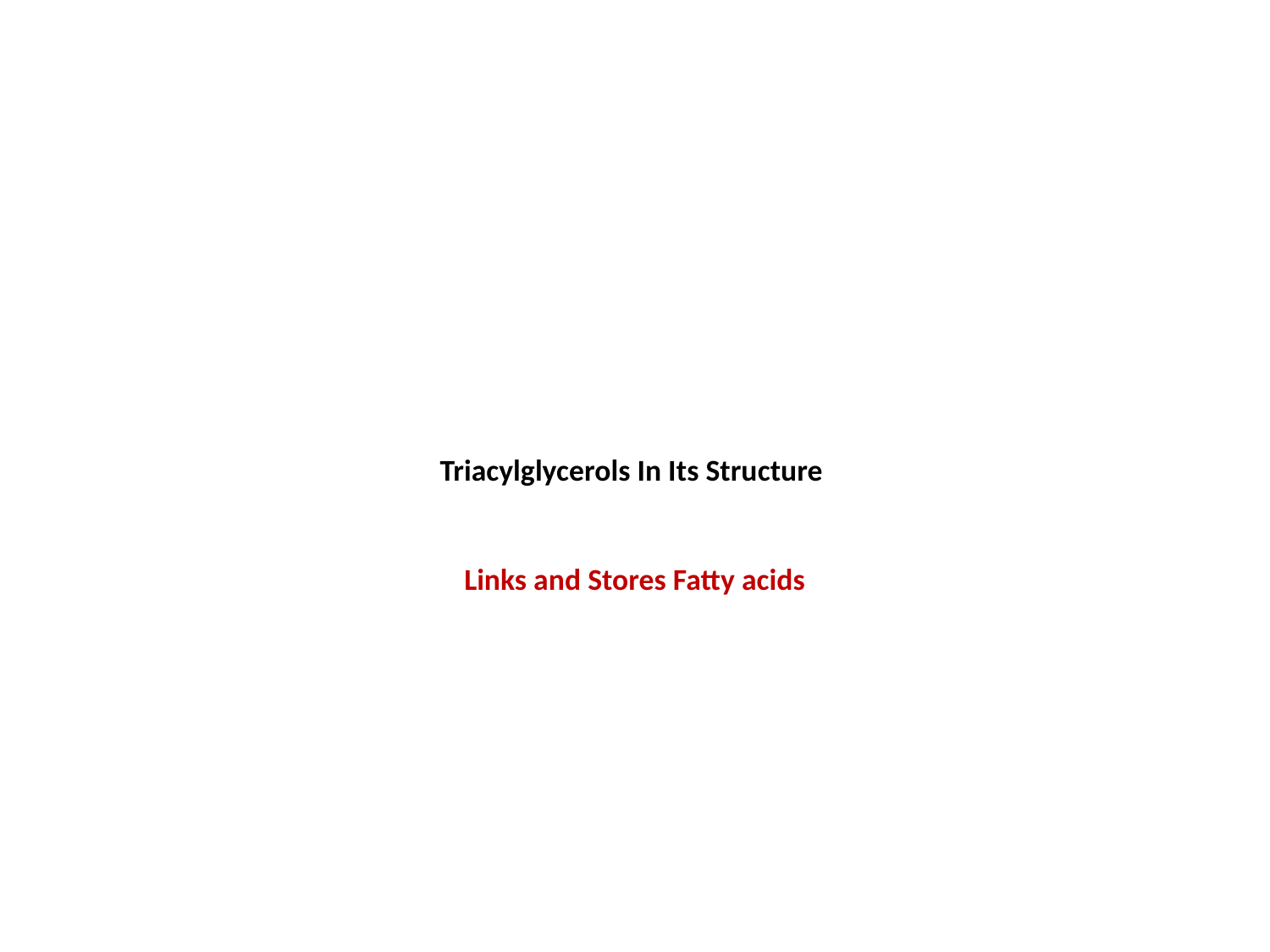

# Triacylglycerols In Its Structure Links and Stores Fatty acids